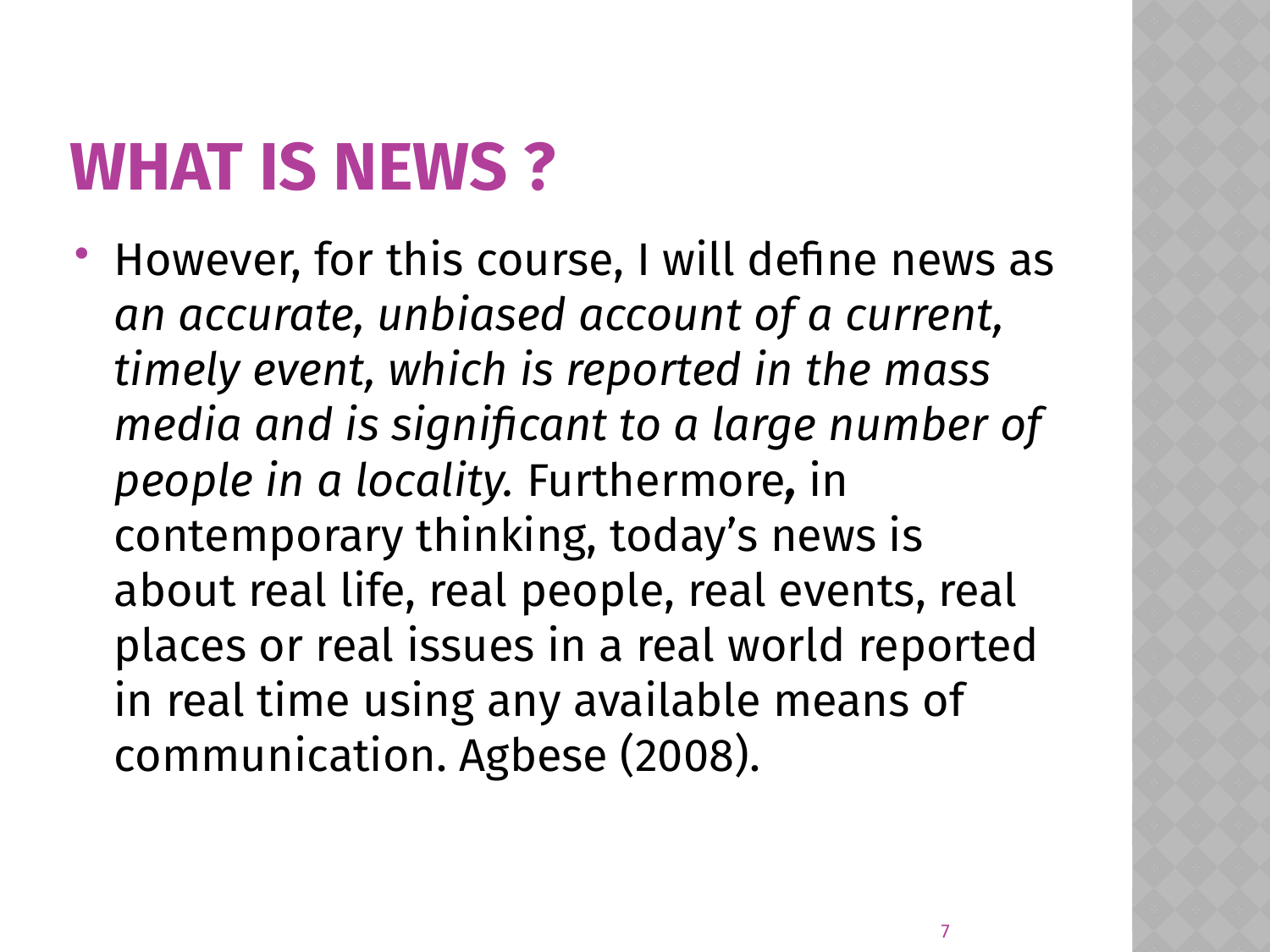

# WHAT IS NEWS ?
However, for this course, I will define news as an accurate, unbiased account of a current, timely event, which is reported in the mass media and is significant to a large number of people in a locality. Furthermore, in contemporary thinking, today’s news is about real life, real people, real events, real places or real issues in a real world reported in real time using any available means of communication. Agbese (2008).

7